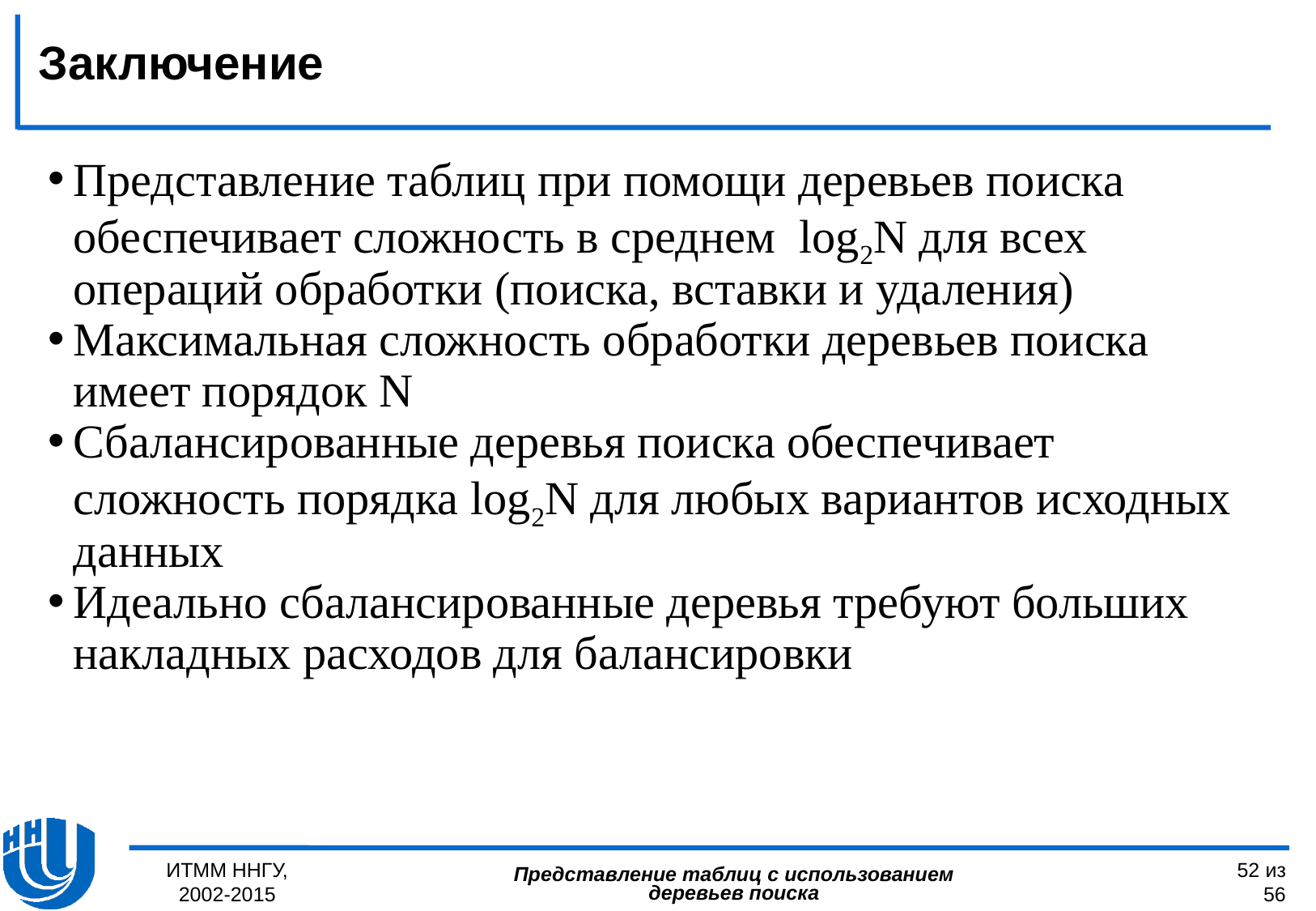

Заключение
Представление таблиц при помощи деревьев поиска обеспечивает сложность в среднем  log2N для всех операций обработки (поиска, вставки и удаления)
Максимальная сложность обработки деревьев поиска имеет порядок N
Сбалансированные деревья поиска обеспечивает сложность порядка log2N для любых вариантов исходных данных
Идеально сбалансированные деревья требуют больших накладных расходов для балансировки
ИТММ ННГУ, 2002-2015
    52 из 56
Представление таблиц с использованием деревьев поиска